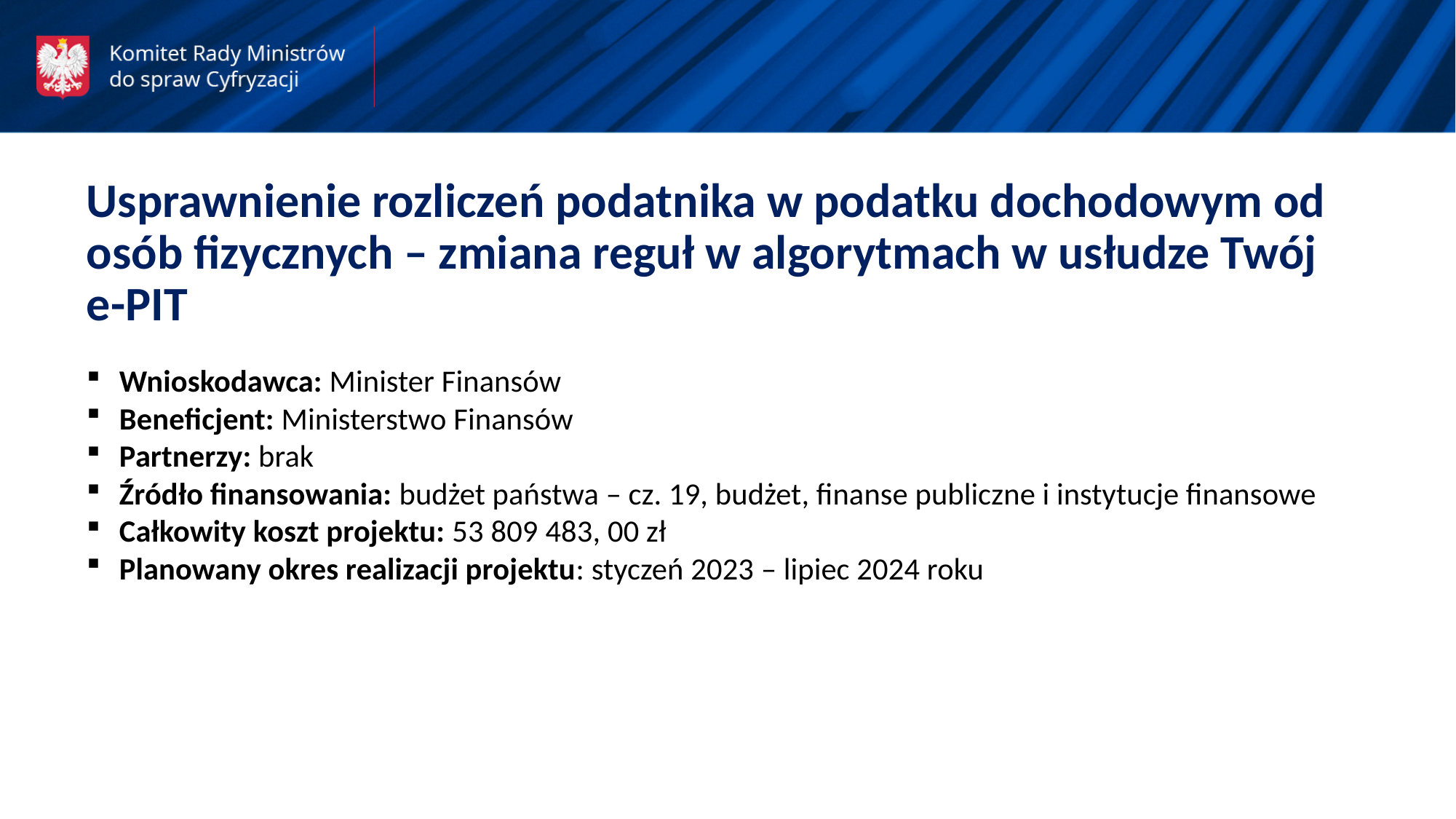

Usprawnienie rozliczeń podatnika w podatku dochodowym od osób fizycznych – zmiana reguł w algorytmach w usłudze Twój
e-PIT

Wnioskodawca: Minister Finansów
Beneficjent: Ministerstwo Finansów
Partnerzy: brak
Źródło finansowania: budżet państwa – cz. 19, budżet, finanse publiczne i instytucje finansowe
Całkowity koszt projektu: 53 809 483, 00 zł
Planowany okres realizacji projektu: styczeń 2023 – lipiec 2024 roku